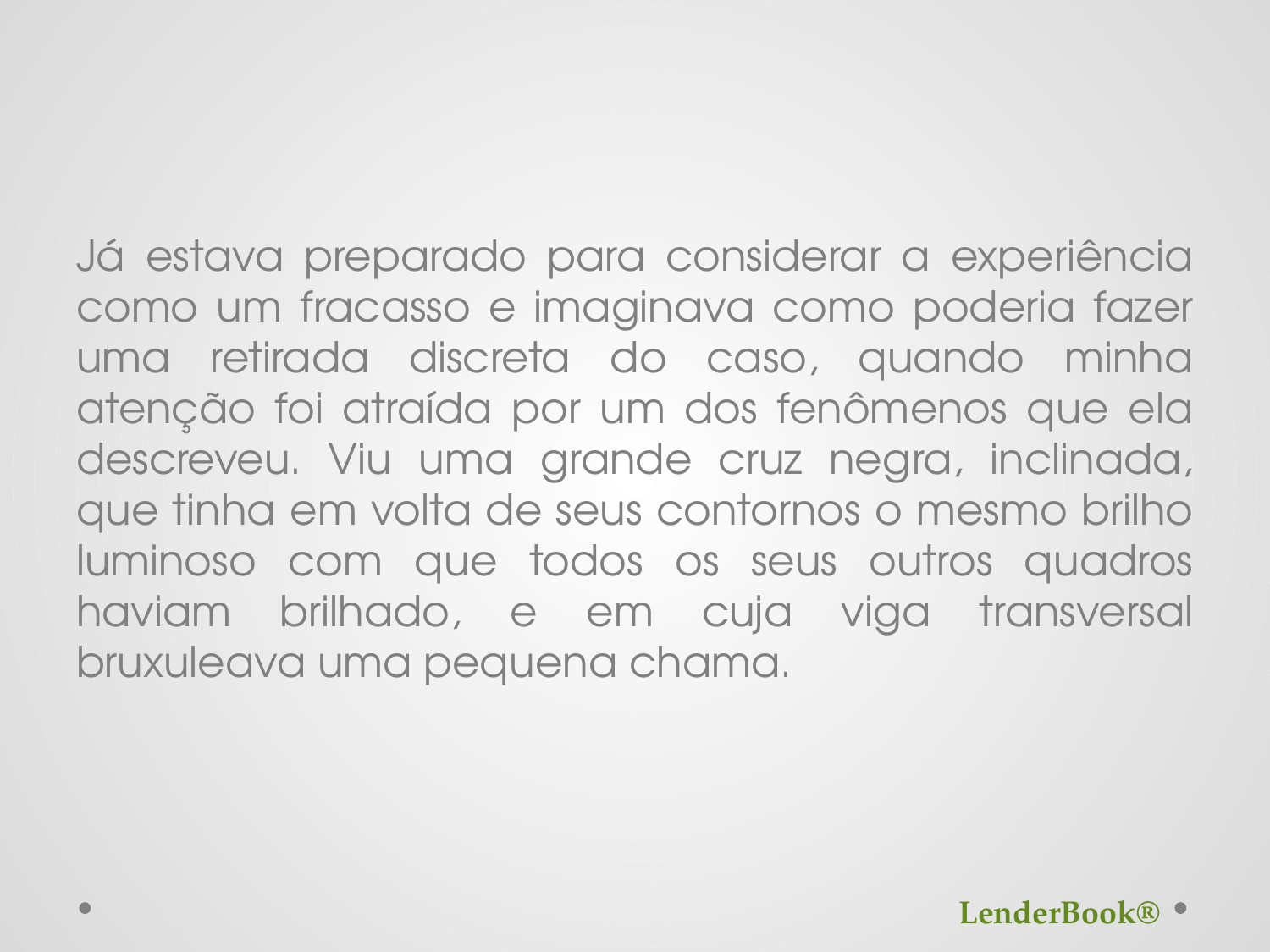

Já estava preparado para considerar a experiência como um fracasso e imaginava como poderia fazer uma retirada discreta do caso, quando minha atenção foi atraída por um dos fenômenos que ela descreveu. Viu uma grande cruz negra, inclinada, que tinha em volta de seus contornos o mesmo brilho luminoso com que todos os seus outros quadros haviam brilhado, e em cuja viga transversal bruxuleava uma pequena chama.
LenderBook®